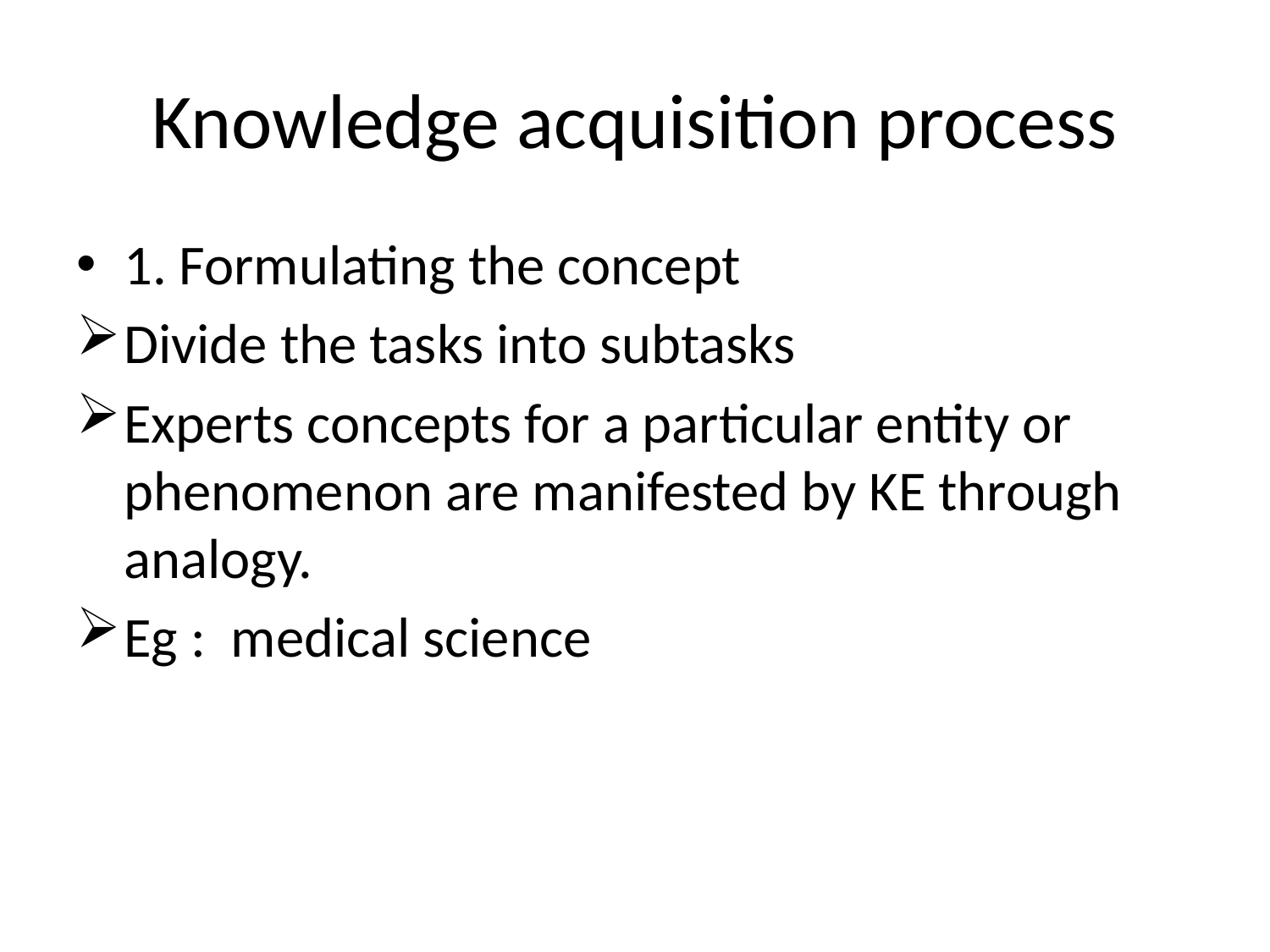

# Knowledge acquisition process
1. Formulating the concept
Divide the tasks into subtasks
Experts concepts for a particular entity or phenomenon are manifested by KE through analogy.
Eg :  medical science